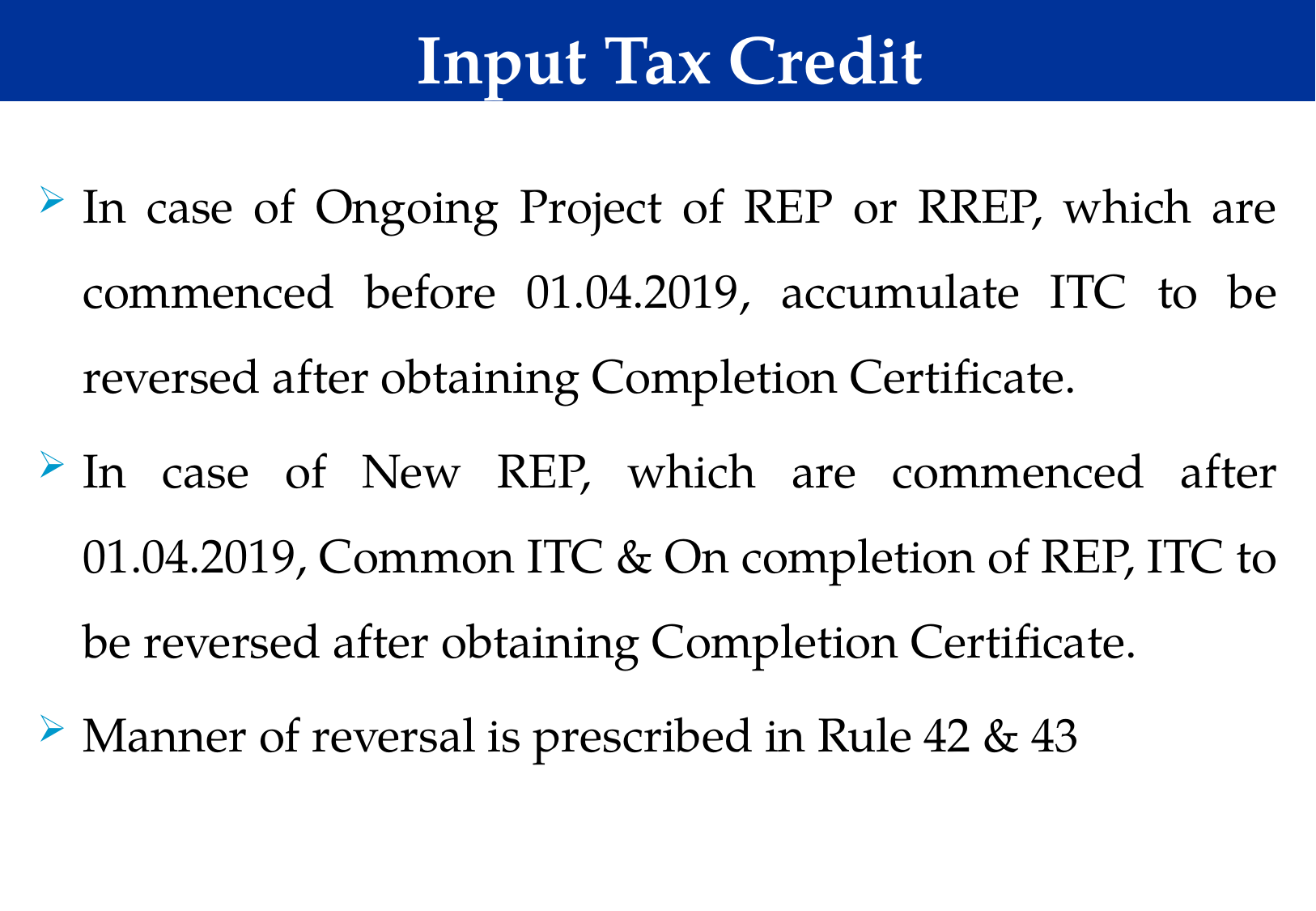

Input Tax Credit
In case of Ongoing Project of REP or RREP, which are commenced before 01.04.2019, accumulate ITC to be reversed after obtaining Completion Certificate.
In case of New REP, which are commenced after 01.04.2019, Common ITC & On completion of REP, ITC to be reversed after obtaining Completion Certificate.
Manner of reversal is prescribed in Rule 42 & 43